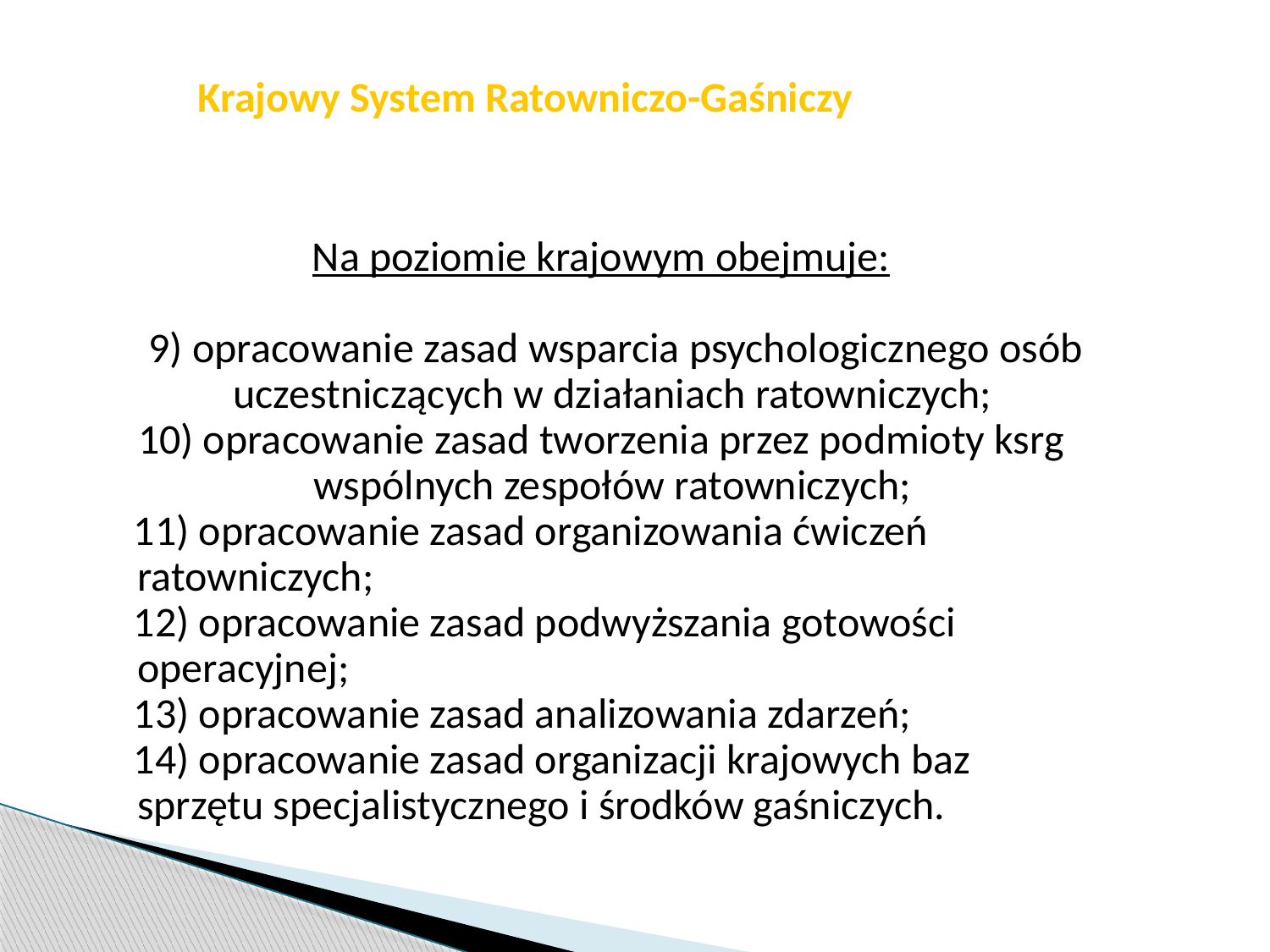

str. 27
# Krajowy System Ratowniczo-Gaśniczy
Na poziomie krajowym obejmuje:

   9) opracowanie zasad wsparcia psychologicznego osób uczestniczących w działaniach ratowniczych;
10) opracowanie zasad tworzenia przez podmioty ksrg wspólnych zespołów ratowniczych;
  11) opracowanie zasad organizowania ćwiczeń ratowniczych;
  12) opracowanie zasad podwyższania gotowości operacyjnej;
  13) opracowanie zasad analizowania zdarzeń;
  14) opracowanie zasad organizacji krajowych baz sprzętu specjalistycznego i środków gaśniczych.